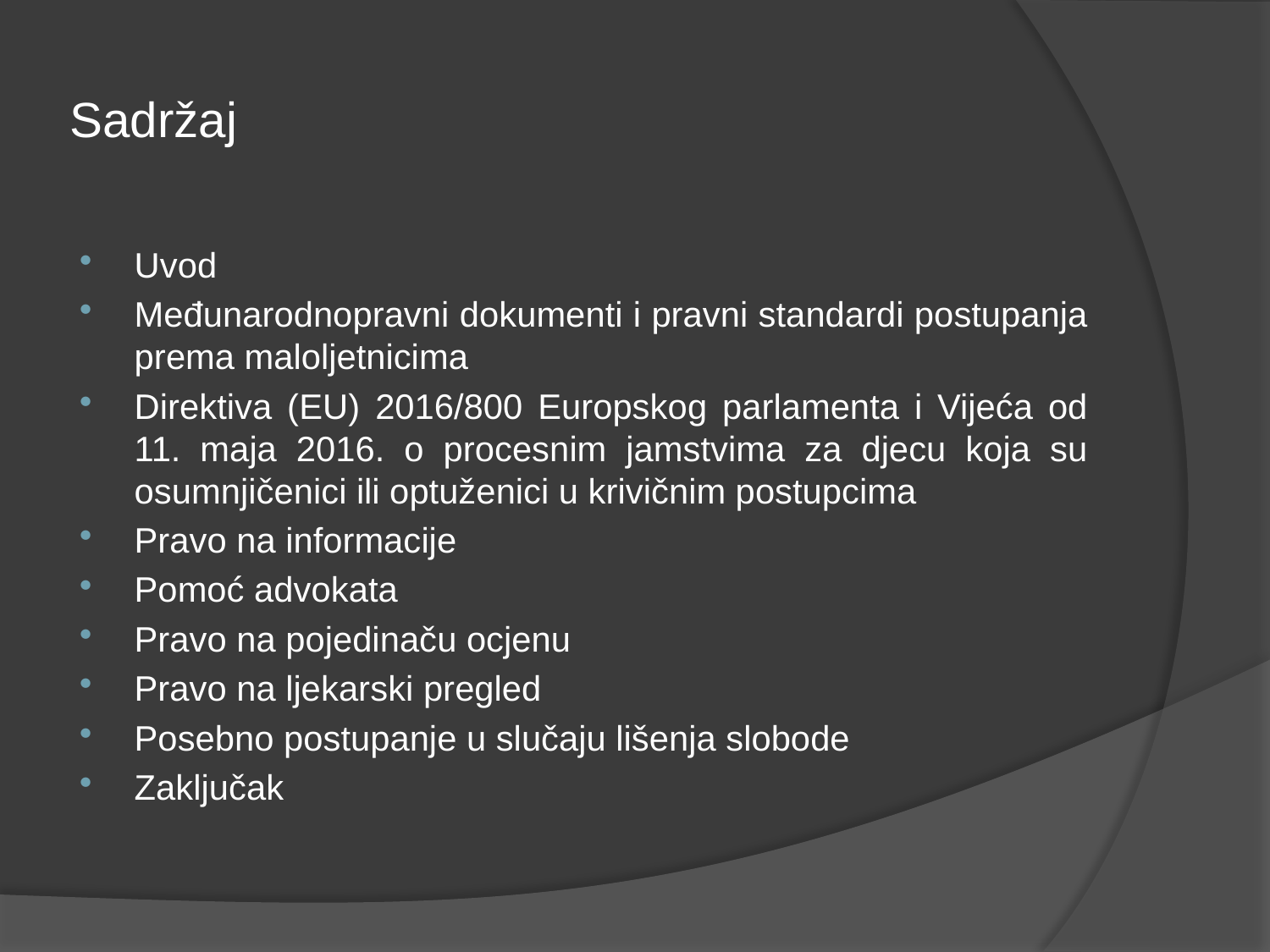

# Sadržaj
Uvod
Međunarodnopravni dokumenti i pravni standardi postupanja prema maloljetnicima
Direktiva (EU) 2016/800 Europskog parlamenta i Vijeća od 11. maja 2016. o procesnim jamstvima za djecu koja su osumnjičenici ili optuženici u krivičnim postupcima
Pravo na informacije
Pomoć advokata
Pravo na pojedinaču ocjenu
Pravo na ljekarski pregled
Posebno postupanje u slučaju lišenja slobode
Zaključak